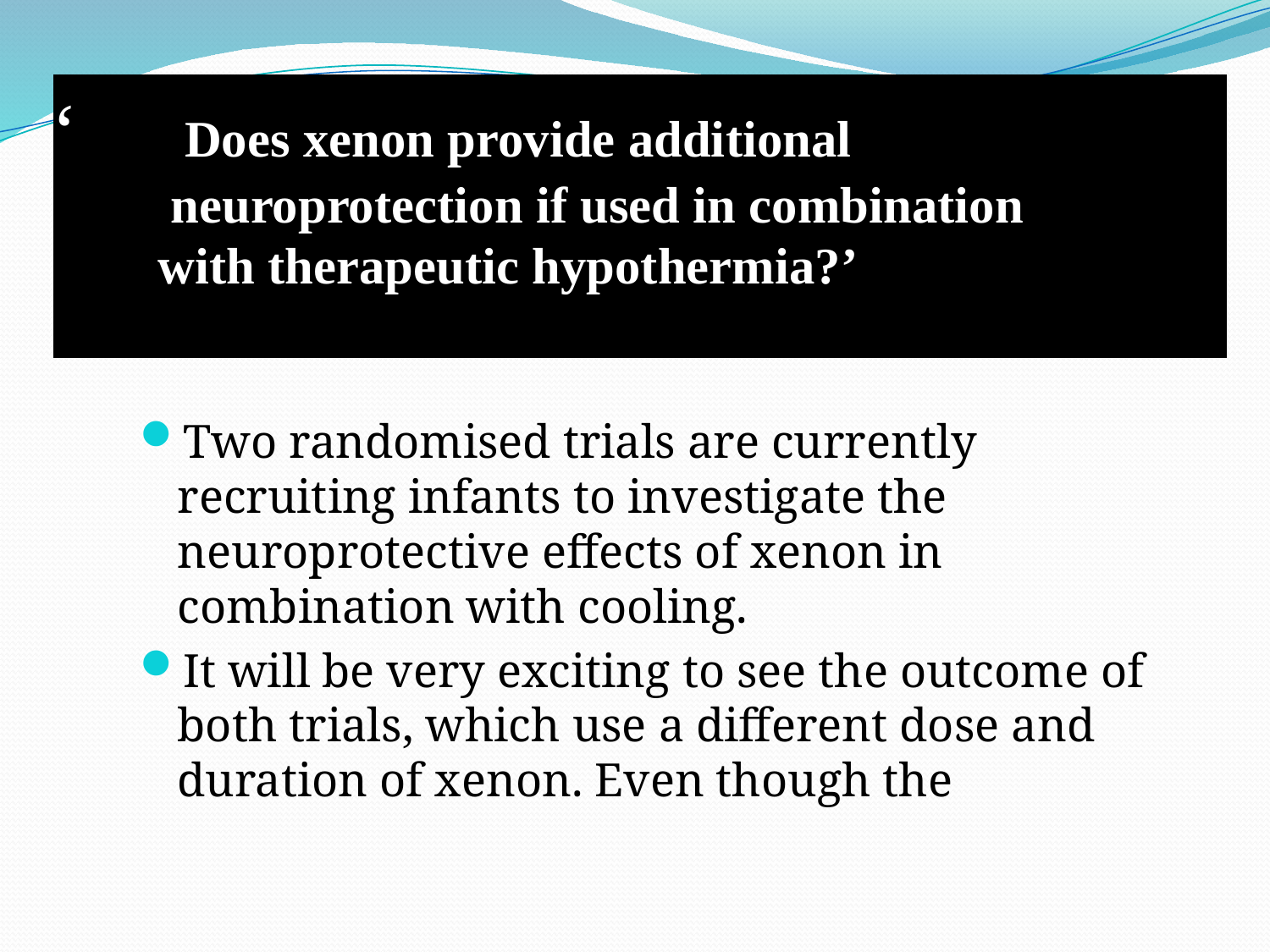

# ‘      Does xenon provide additional neuroprotection if used in combination with therapeutic hypothermia?’
Two randomised trials are currently recruiting infants to investigate the neuroprotective effects of xenon in combination with cooling.
It will be very exciting to see the outcome of both trials, which use a different dose and duration of xenon. Even though the